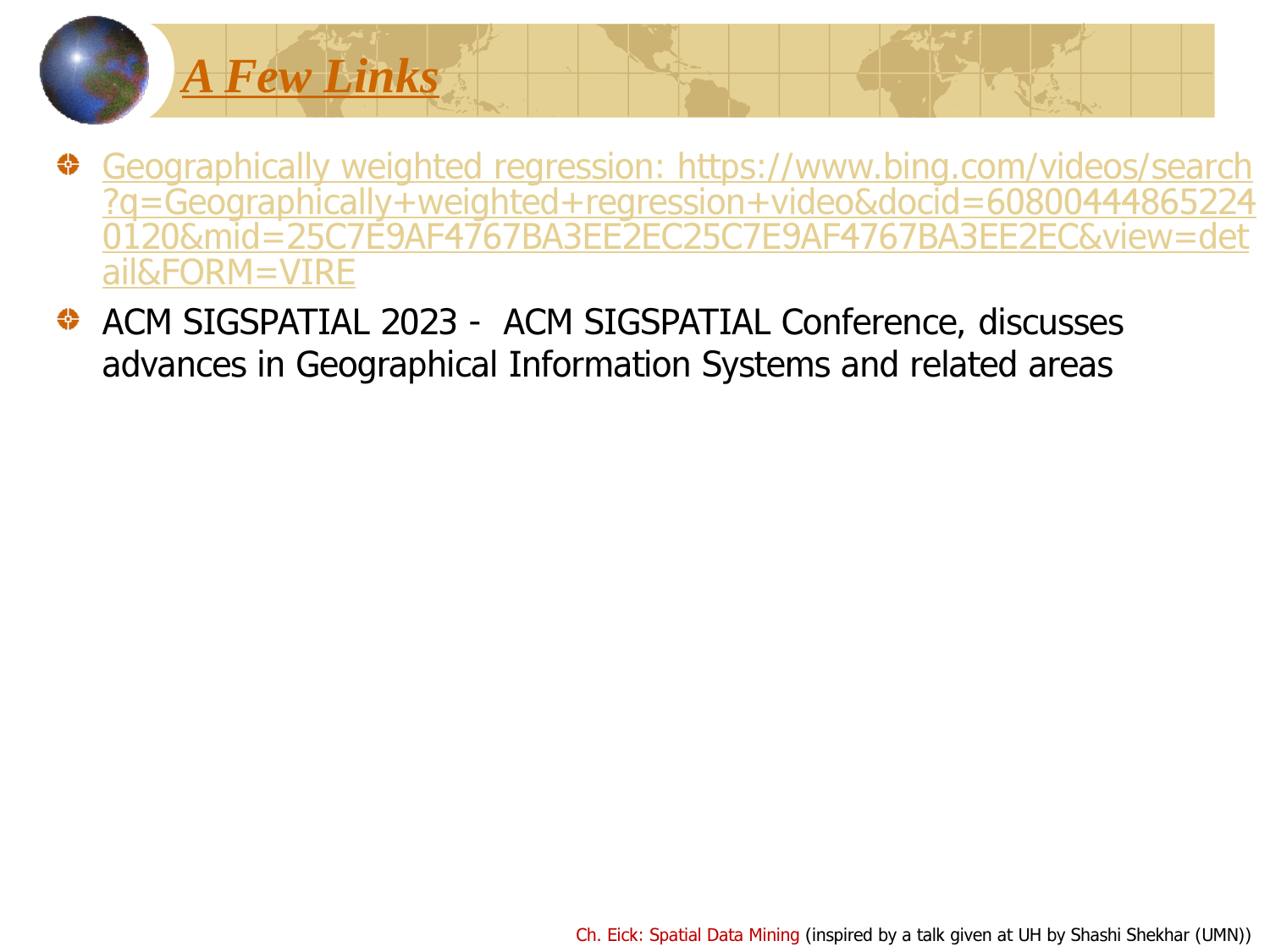

# A Few Links
Geographically weighted regression: https://www.bing.com/videos/search?q=Geographically+weighted+regression+video&docid=608004448652240120&mid=25C7E9AF4767BA3EE2EC25C7E9AF4767BA3EE2EC&view=detail&FORM=VIRE
ACM SIGSPATIAL 2023 -  ACM SIGSPATIAL Conference, discusses advances in Geographical Information Systems and related areas